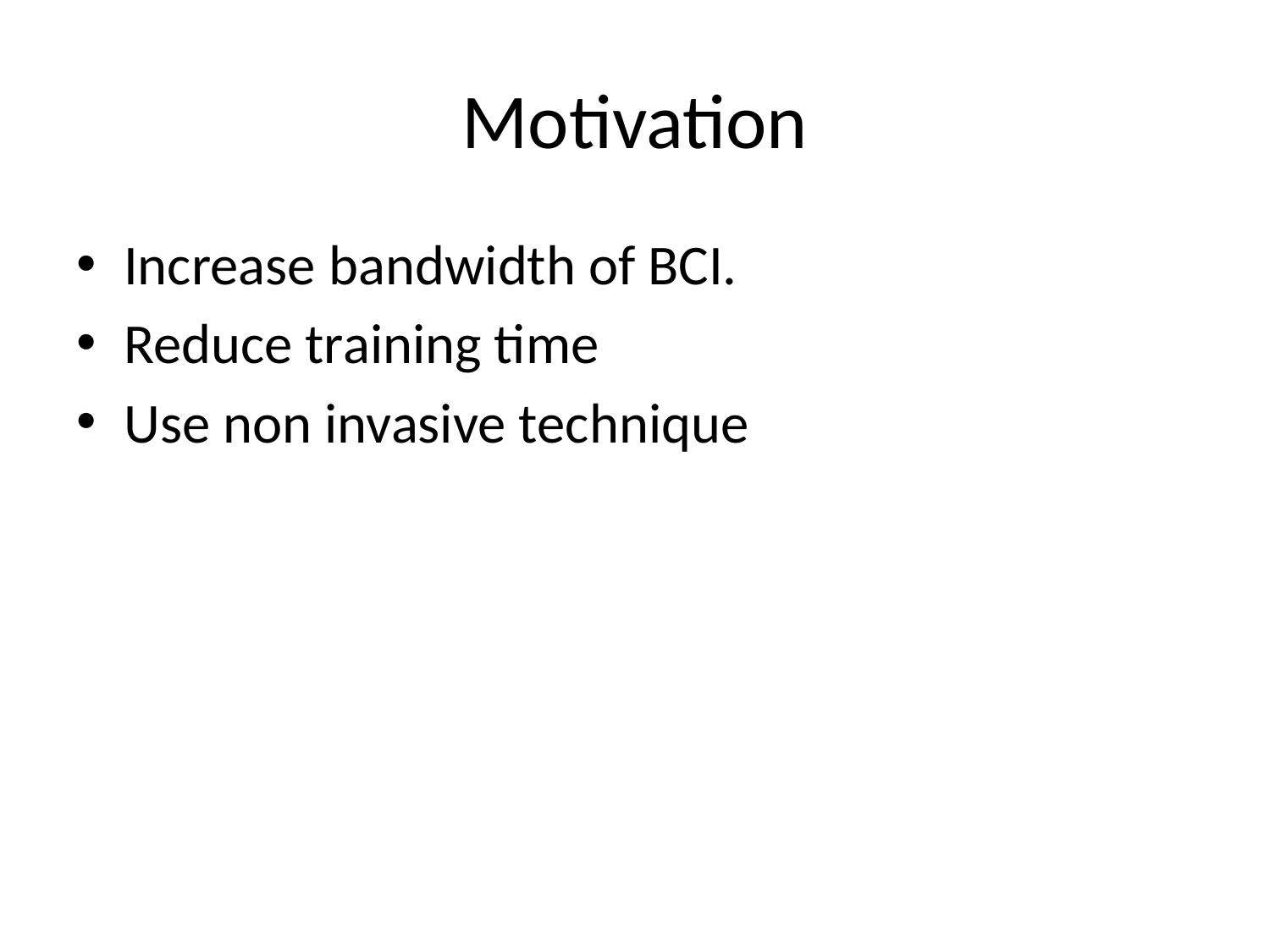

# Motivation
Increase bandwidth of BCI.
Reduce training time
Use non invasive technique